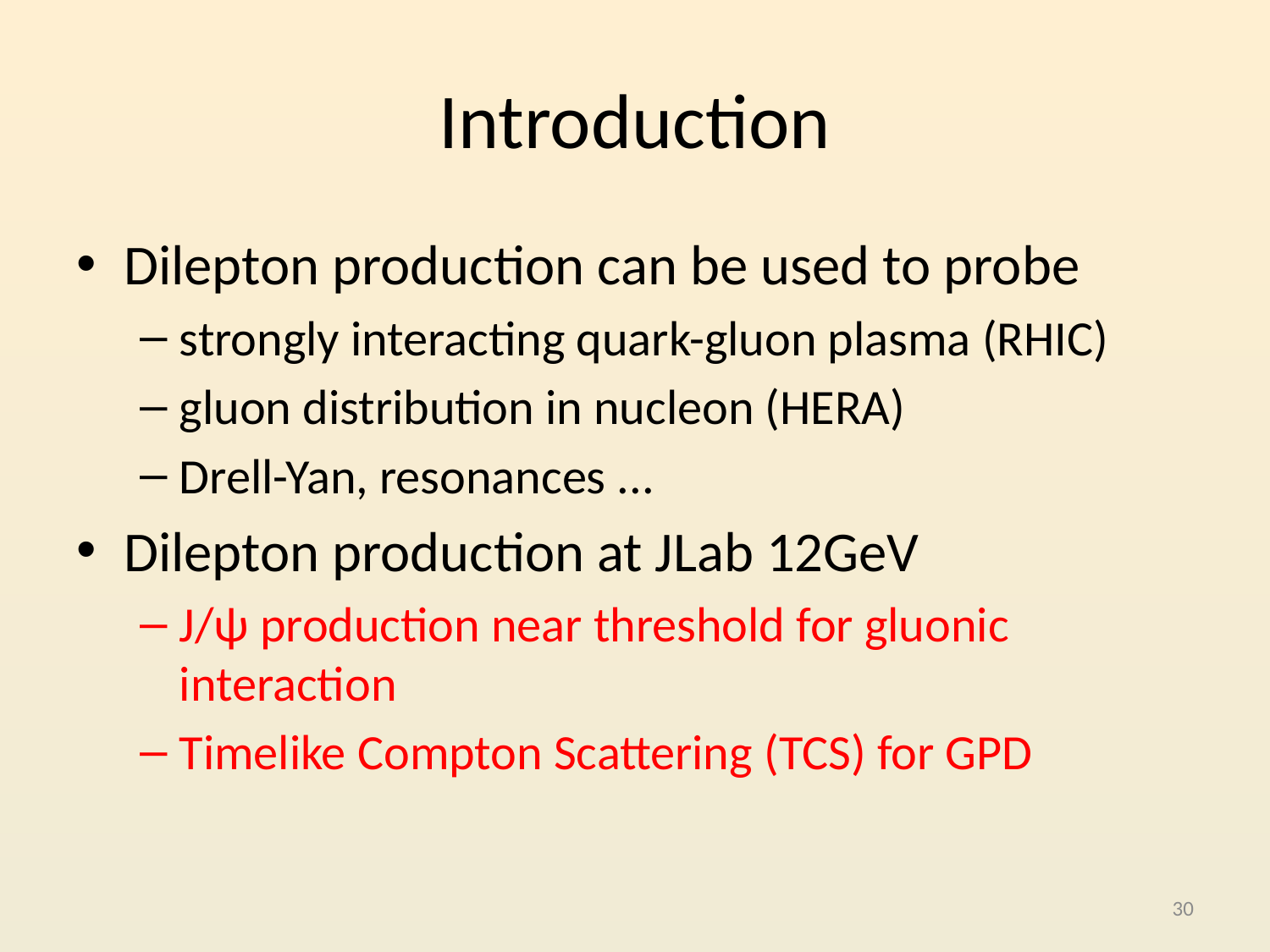

# Introduction
Dilepton production can be used to probe
strongly interacting quark-gluon plasma (RHIC)
gluon distribution in nucleon (HERA)
Drell-Yan, resonances ...
Dilepton production at JLab 12GeV
J/ψ production near threshold for gluonic interaction
Timelike Compton Scattering (TCS) for GPD
30